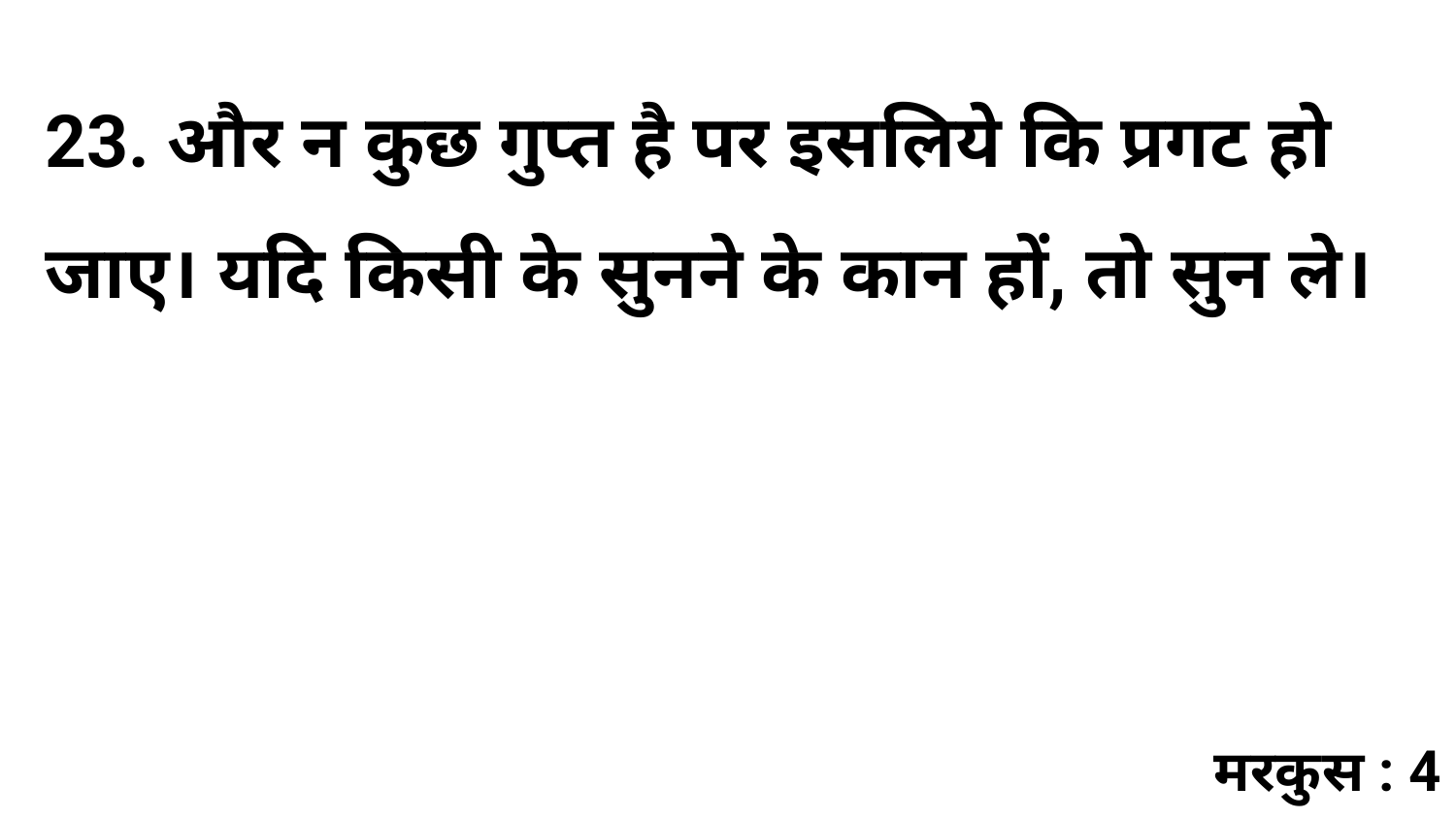

23. और न कुछ गुप्त है पर इसलिये कि प्रगट हो जाए। यदि किसी के सुनने के कान हों, तो सुन ले।
मरकुस : 4